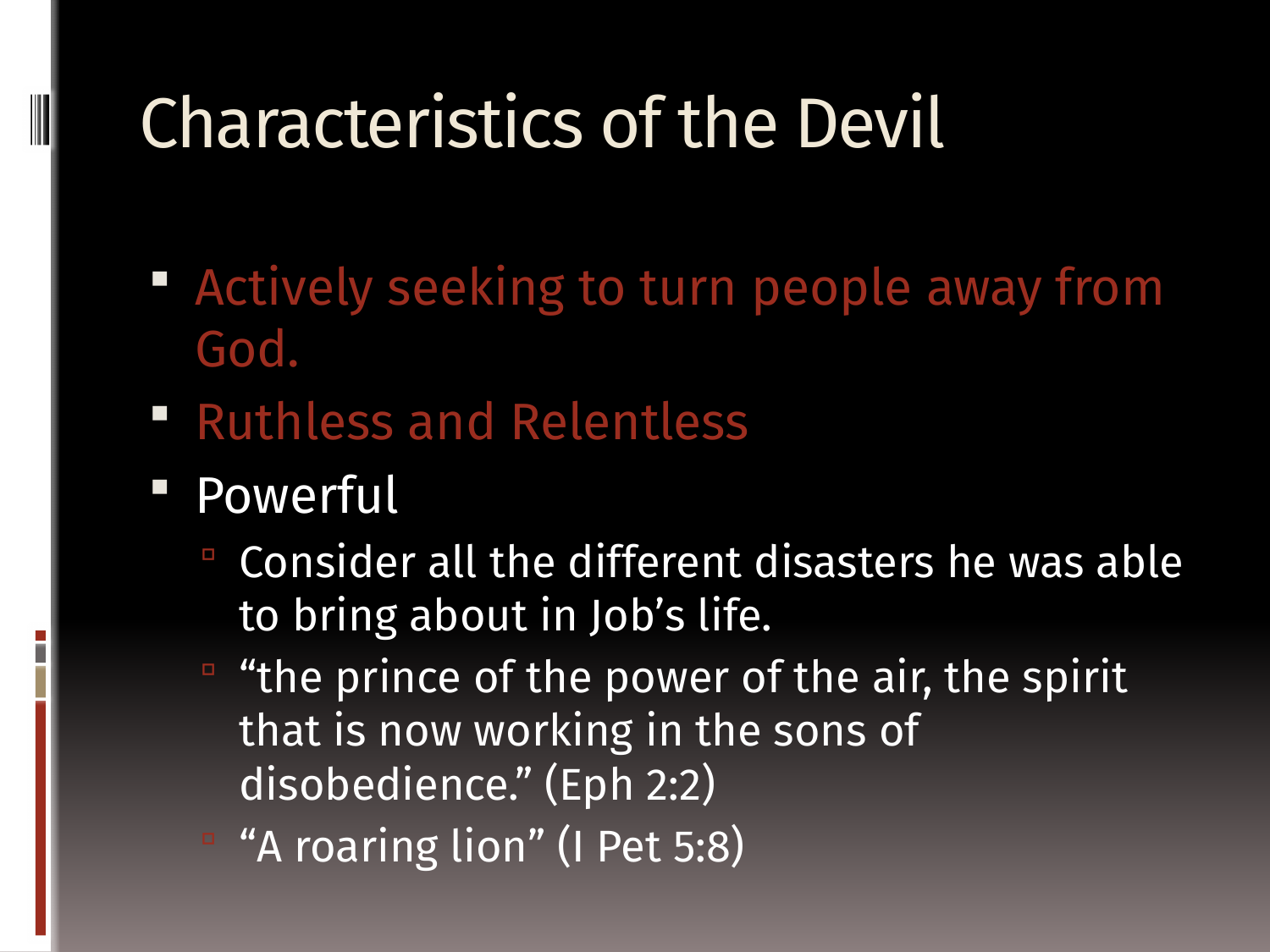

# Characteristics of the Devil
Actively seeking to turn people away from God.
Ruthless and Relentless
Powerful
Consider all the different disasters he was able to bring about in Job’s life.
“the prince of the power of the air, the spirit that is now working in the sons of disobedience.” (Eph 2:2)
“A roaring lion” (I Pet 5:8)